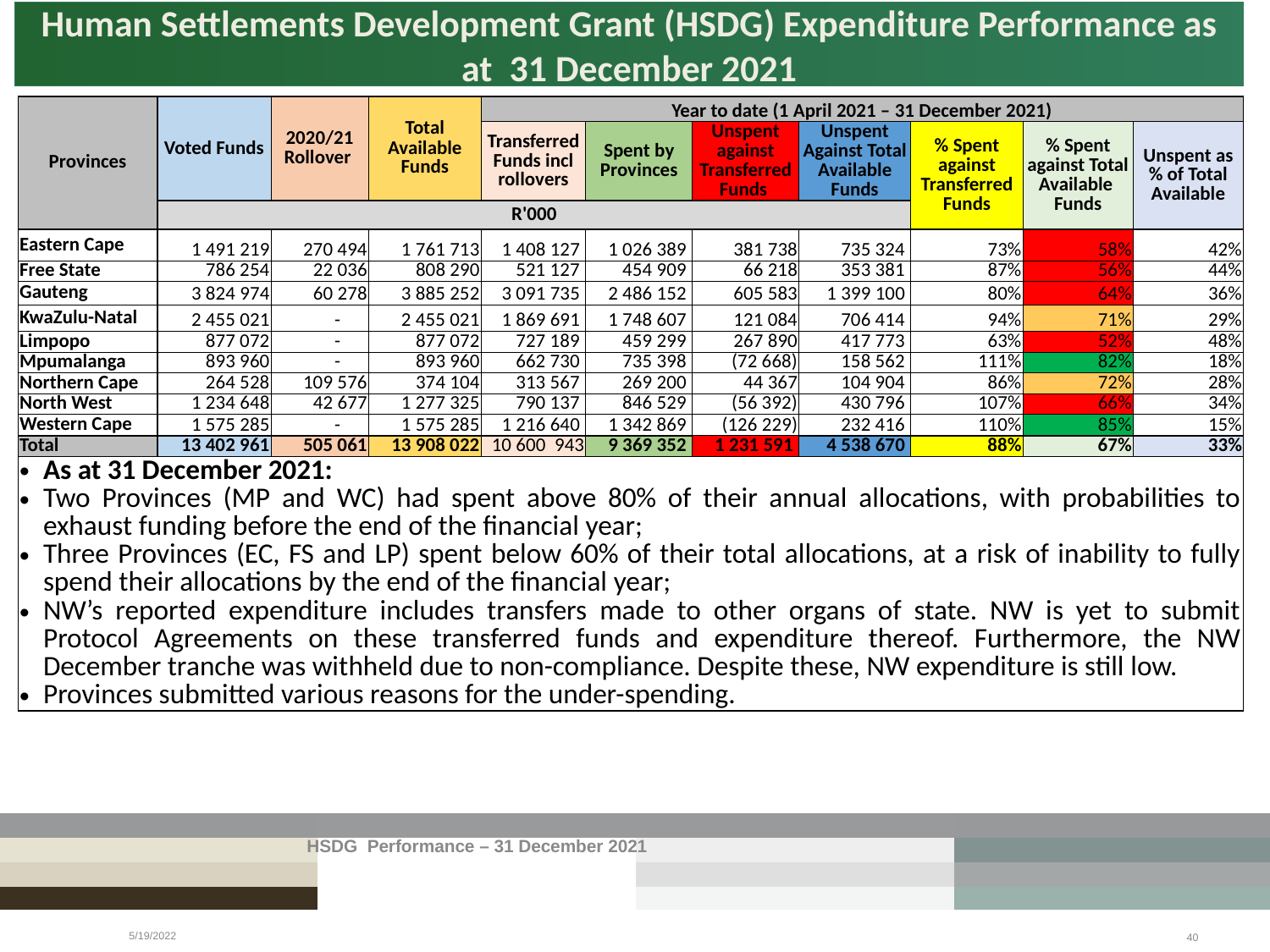

# Human Settlements Development Grant (HSDG) Expenditure Performance as at  31 December 2021
| Provinces | Voted Funds | 2020/21 Rollover | Total Available Funds | Year to date (1 April 2021 – 31 December 2021) |  |  |  |  |  |  |
| --- | --- | --- | --- | --- | --- | --- | --- | --- | --- | --- |
|  |  |  |  | Transferred Funds incl rollovers | Spent by Provinces | Unspent against Transferred Funds | Unspent Against Total Available Funds | % Spent against Transferred Funds | % Spent against Total Available Funds | Unspent as % of Total Available |
|  | R'000 |  |  |  |  |  |  |  |  |  |
| Eastern Cape | 1 491 219 | 270 494 | 1 761 713 | 1 408 127 | 1 026 389 | 381 738 | 735 324 | 73% | 58% | 42% |
| Free State | 786 254 | 22 036 | 808 290 | 521 127 | 454 909 | 66 218 | 353 381 | 87% | 56% | 44% |
| Gauteng | 3 824 974 | 60 278 | 3 885 252 | 3 091 735 | 2 486 152 | 605 583 | 1 399 100 | 80% | 64% | 36% |
| KwaZulu-Natal | 2 455 021 | - | 2 455 021 | 1 869 691 | 1 748 607 | 121 084 | 706 414 | 94% | 71% | 29% |
| Limpopo | 877 072 | - | 877 072 | 727 189 | 459 299 | 267 890 | 417 773 | 63% | 52% | 48% |
| Mpumalanga | 893 960 | - | 893 960 | 662 730 | 735 398 | (72 668) | 158 562 | 111% | 82% | 18% |
| Northern Cape | 264 528 | 109 576 | 374 104 | 313 567 | 269 200 | 44 367 | 104 904 | 86% | 72% | 28% |
| North West | 1 234 648 | 42 677 | 1 277 325 | 790 137 | 846 529 | (56 392) | 430 796 | 107% | 66% | 34% |
| Western Cape | 1 575 285 | - | 1 575 285 | 1 216 640 | 1 342 869 | (126 229) | 232 416 | 110% | 85% | 15% |
| Total | 13 402 961 | 505 061 | 13 908 022 | 10 600 943 | 9 369 352 | 1 231 591 | 4 538 670 | 88% | 67% | 33% |
| As at 31 December 2021: Two Provinces (MP and WC) had spent above 80% of their annual allocations, with probabilities to exhaust funding before the end of the financial year; Three Provinces (EC, FS and LP) spent below 60% of their total allocations, at a risk of inability to fully spend their allocations by the end of the financial year; NW’s reported expenditure includes transfers made to other organs of state. NW is yet to submit Protocol Agreements on these transferred funds and expenditure thereof. Furthermore, the NW December tranche was withheld due to non-compliance. Despite these, NW expenditure is still low. Provinces submitted various reasons for the under-spending. |  |  |  |  |  |  |  |  |  |  |
HSDG  Performance – 31 December 2021
5/19/2022
40